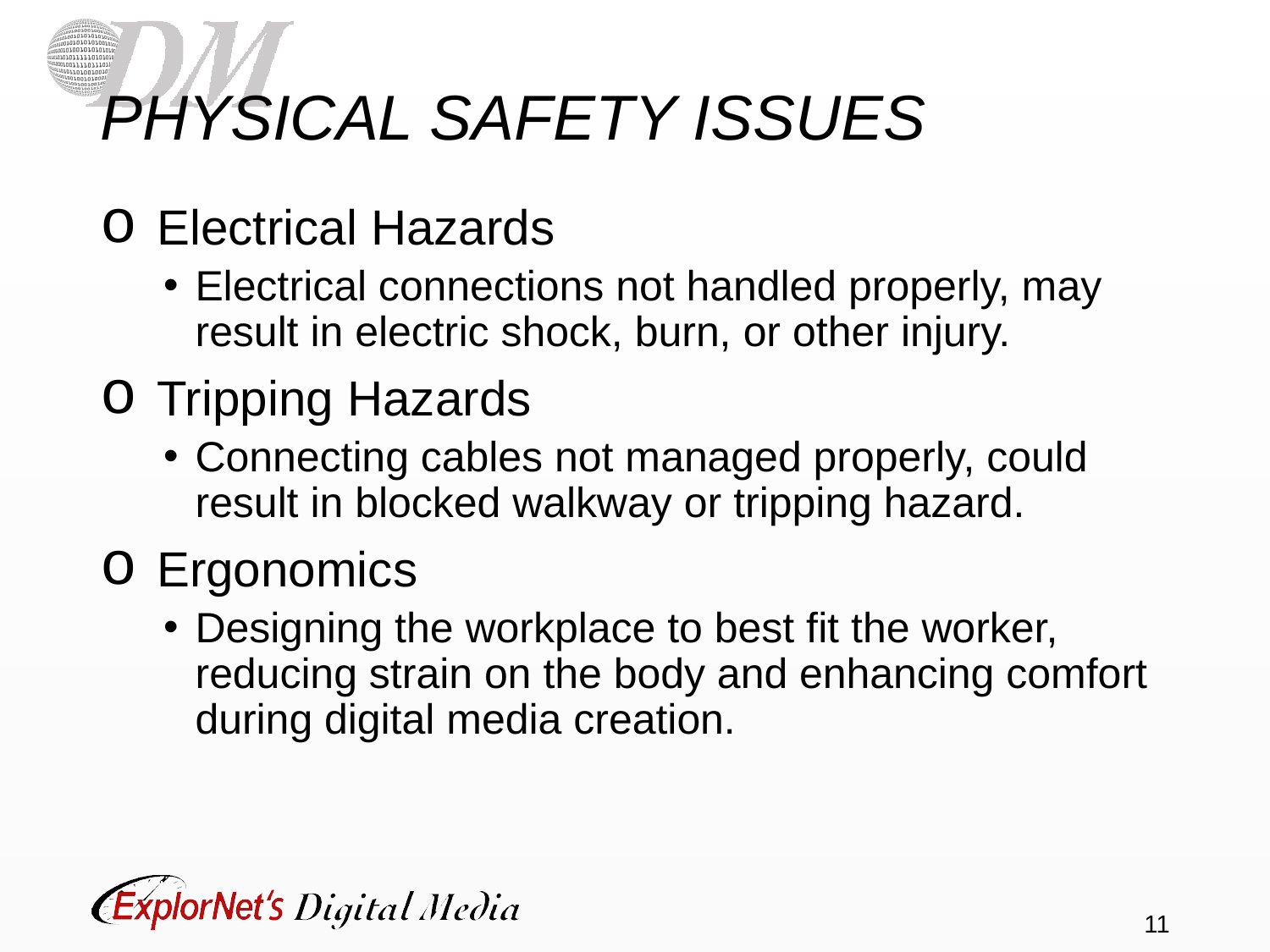

# PHYSICAL SAFETY ISSUES
Electrical Hazards
Electrical connections not handled properly, may result in electric shock, burn, or other injury.
Tripping Hazards
Connecting cables not managed properly, could result in blocked walkway or tripping hazard.
Ergonomics
Designing the workplace to best fit the worker, reducing strain on the body and enhancing comfort during digital media creation.
11